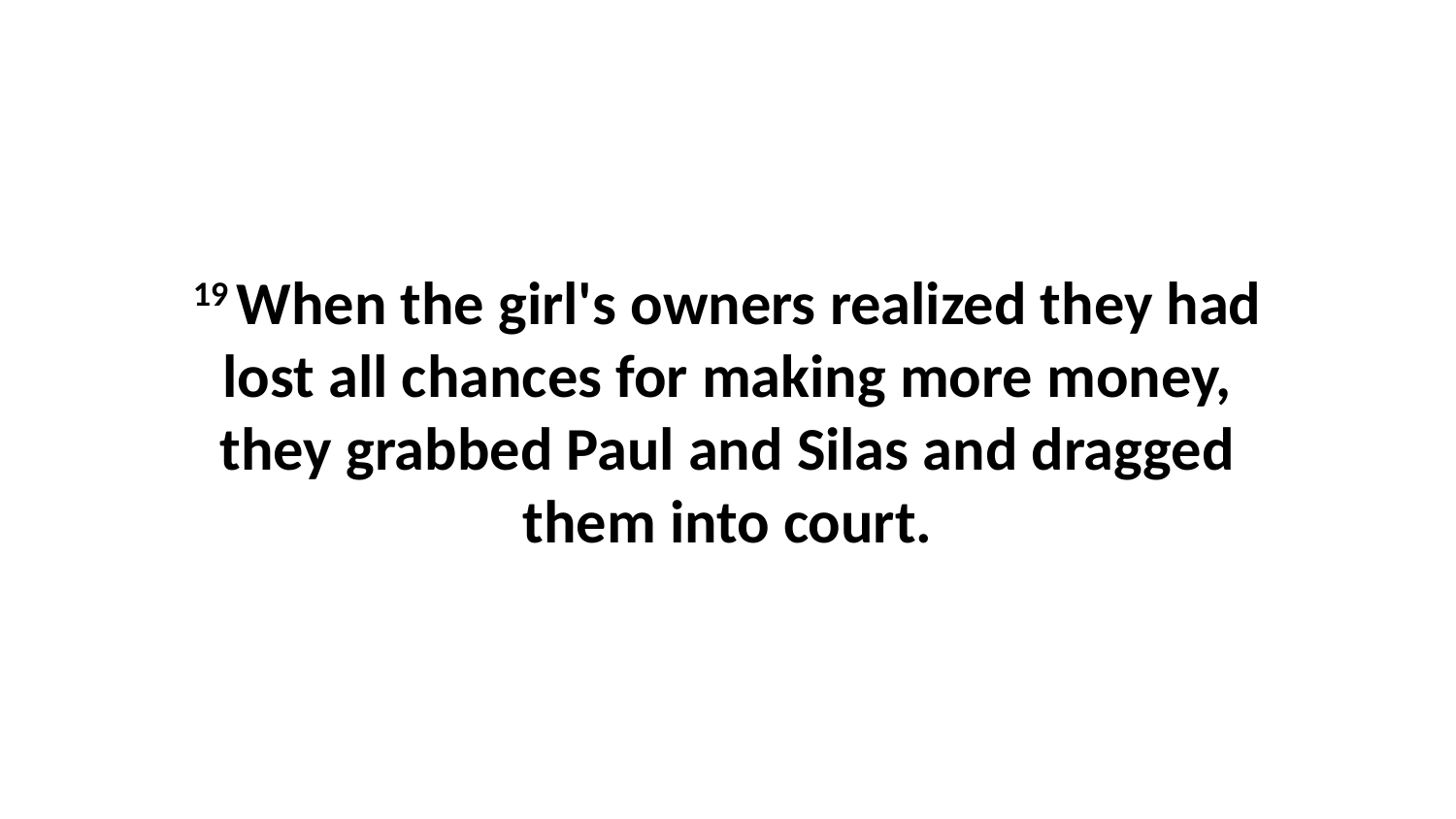

19 When the girl's owners realized they had lost all chances for making more money, they grabbed Paul and Silas and dragged them into court.